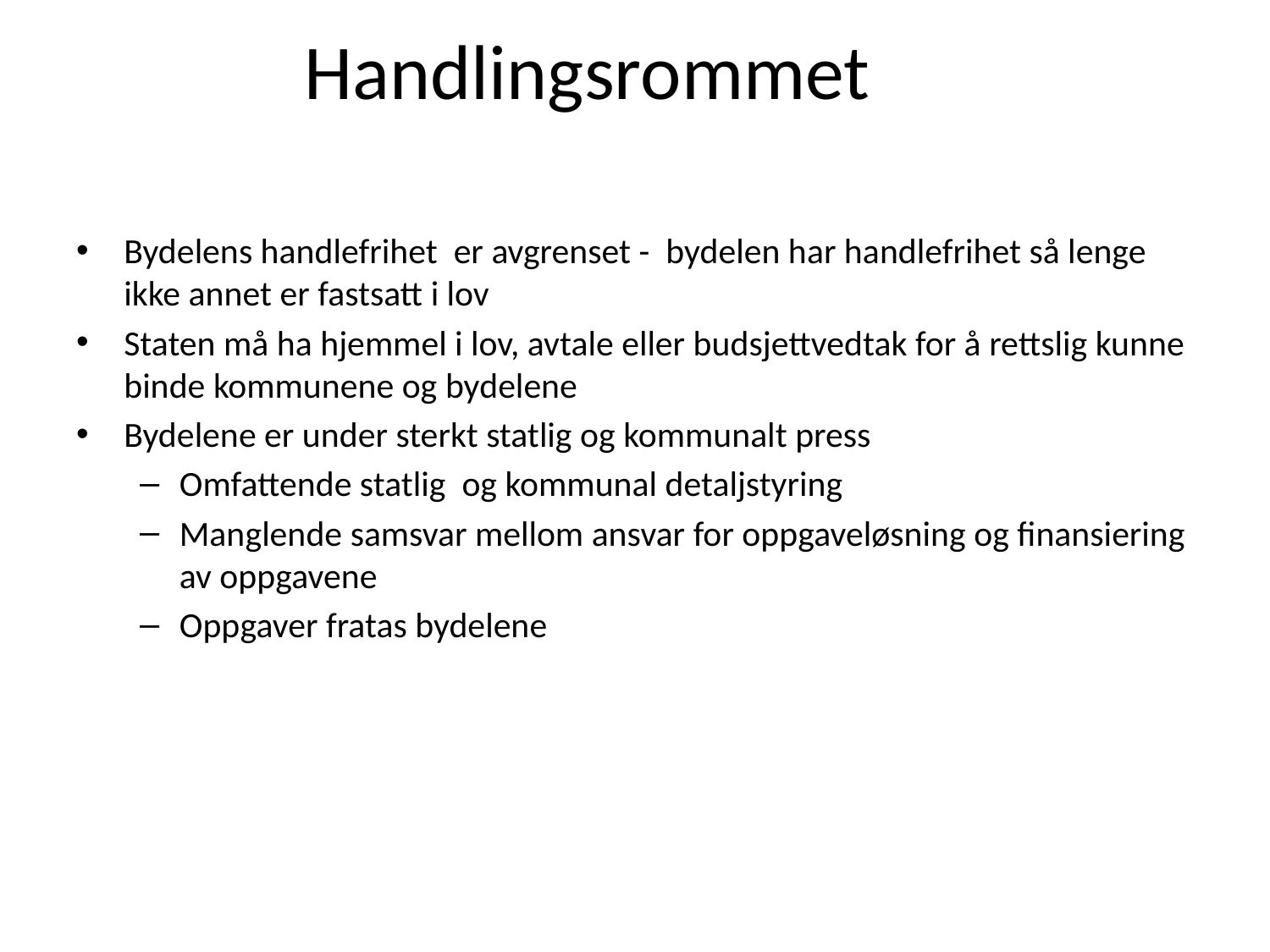

# Handlingsrommet
Bydelens handlefrihet  er avgrenset -  bydelen har handlefrihet så lenge ikke annet er fastsatt i lov
Staten må ha hjemmel i lov, avtale eller budsjettvedtak for å rettslig kunne binde kommunene og bydelene
Bydelene er under sterkt statlig og kommunalt press
Omfattende statlig  og kommunal detaljstyring
Manglende samsvar mellom ansvar for oppgaveløsning og finansiering av oppgavene
Oppgaver fratas bydelene